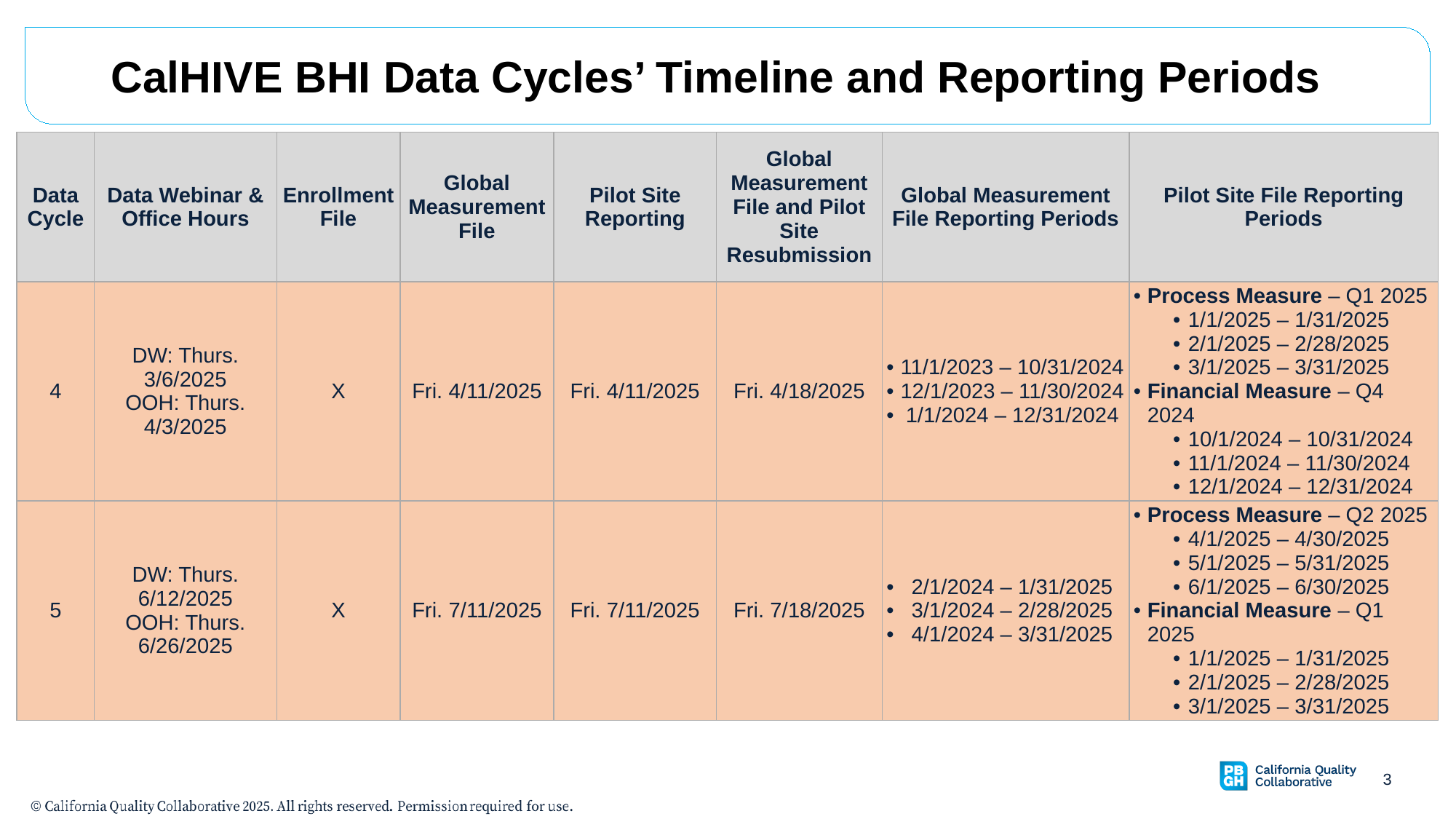

# CalHIVE BHI Data Cycles’ Timeline and Reporting Periods
| Data Cycle | Data Webinar & Office Hours | Enrollment File | Global Measurement File | Pilot Site Reporting | Global Measurement File and Pilot Site Resubmission | Global Measurement File Reporting Periods | Pilot Site File Reporting Periods |
| --- | --- | --- | --- | --- | --- | --- | --- |
| 4 | DW: Thurs. 3/6/2025 OOH: Thurs. 4/3/2025 | X | Fri. 4/11/2025 | Fri. 4/11/2025 | Fri. 4/18/2025 | 11/1/2023 – 10/31/2024 12/1/2023 – 11/30/2024 1/1/2024 – 12/31/2024 | Process Measure – Q1 2025 1/1/2025 – 1/31/2025 2/1/2025 – 2/28/2025 3/1/2025 – 3/31/2025 Financial Measure – Q4 2024 10/1/2024 – 10/31/2024 11/1/2024 – 11/30/2024 12/1/2024 – 12/31/2024 |
| 5 | DW: Thurs. 6/12/2025 OOH: Thurs. 6/26/2025 | X | Fri. 7/11/2025 | Fri. 7/11/2025 | Fri. 7/18/2025 | 2/1/2024 – 1/31/2025 3/1/2024 – 2/28/2025 4/1/2024 – 3/31/2025 | Process Measure – Q2 2025 4/1/2025 – 4/30/2025 5/1/2025 – 5/31/2025 6/1/2025 – 6/30/2025 Financial Measure – Q1 2025 1/1/2025 – 1/31/2025 2/1/2025 – 2/28/2025 3/1/2025 – 3/31/2025 |